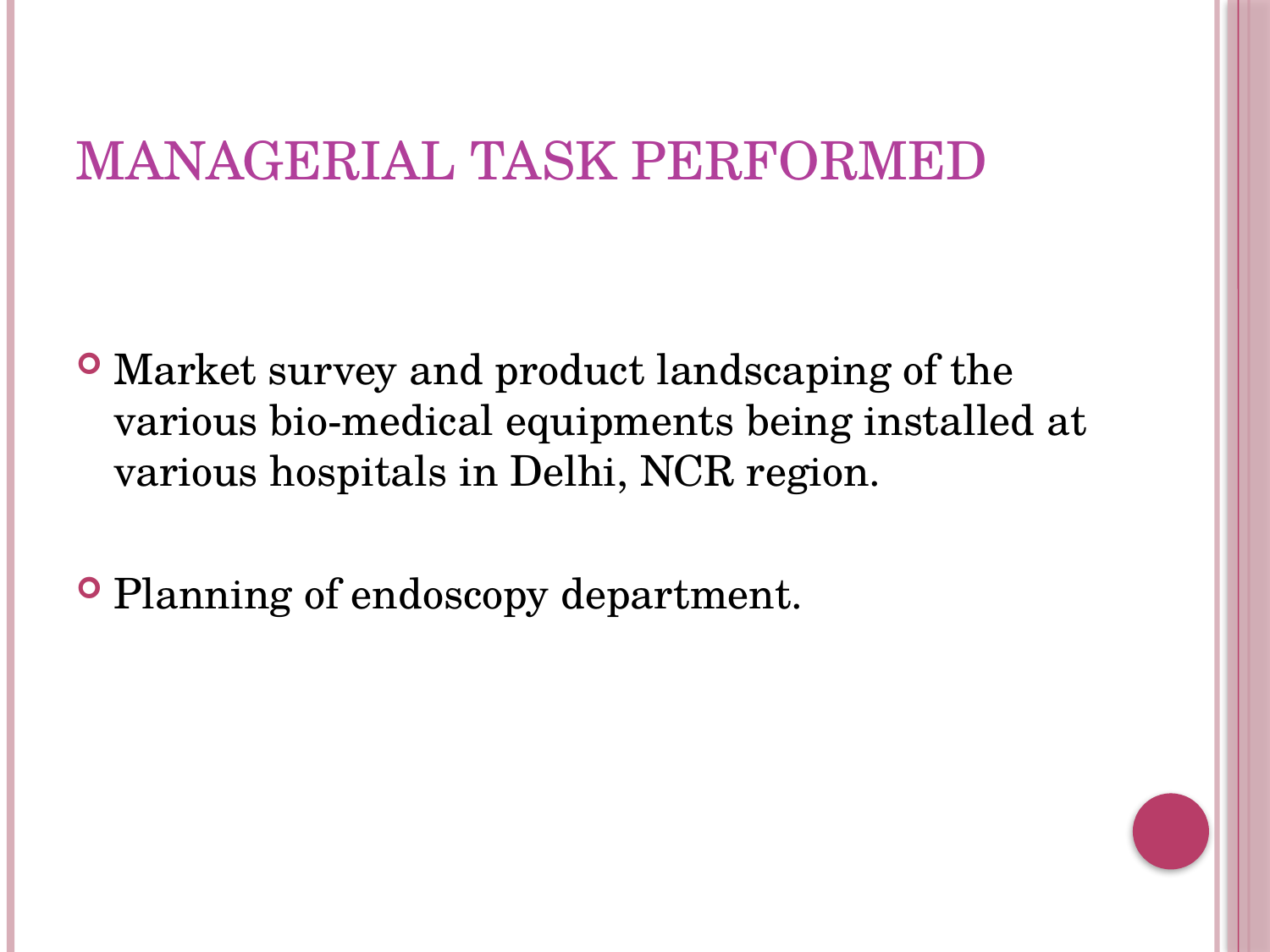

# Managerial task performed
Market survey and product landscaping of the various bio-medical equipments being installed at various hospitals in Delhi, NCR region.

Planning of endoscopy department.